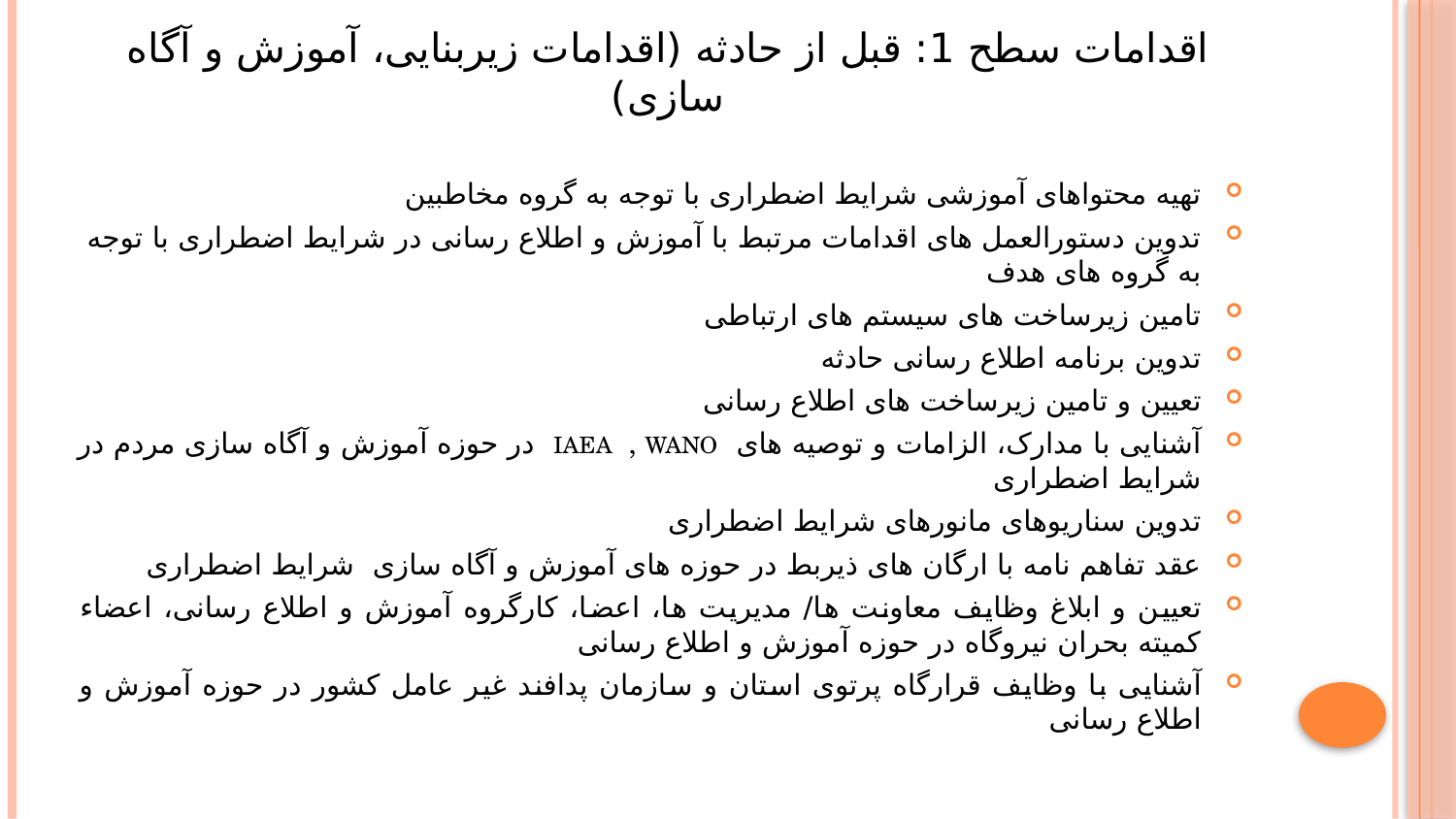

# اقدامات سطح 1: قبل از حادثه (اقدامات زیربنایی، آموزش و آگاه سازی)
تهیه محتواهای آموزشی شرایط اضطراری با توجه به گروه مخاطبین
تدوین دستورالعمل های اقدامات مرتبط با آموزش و اطلاع رسانی در شرایط اضطراری با توجه به گروه های هدف
تامین زیرساخت های سیستم های ارتباطی
تدوین برنامه اطلاع رسانی حادثه
تعیین و تامین زیرساخت های اطلاع رسانی
آشنایی با مدارک، الزامات و توصیه های  IAEA  , WANO  در حوزه آموزش و آگاه سازی مردم در شرایط اضطراری
تدوین سناریوهای مانورهای شرایط اضطراری
عقد تفاهم نامه با ارگان های ذیربط در حوزه های آموزش و آگاه سازی  شرایط اضطراری
تعیین و ابلاغ وظایف معاونت ها/ مدیریت ها، اعضا، کارگروه آموزش و اطلاع رسانی، اعضاء کمیته بحران نیروگاه در حوزه آموزش و اطلاع رسانی
آشنایی با وظایف قرارگاه پرتوی استان و سازمان پدافند غیر عامل کشور در حوزه آموزش و اطلاع رسانی